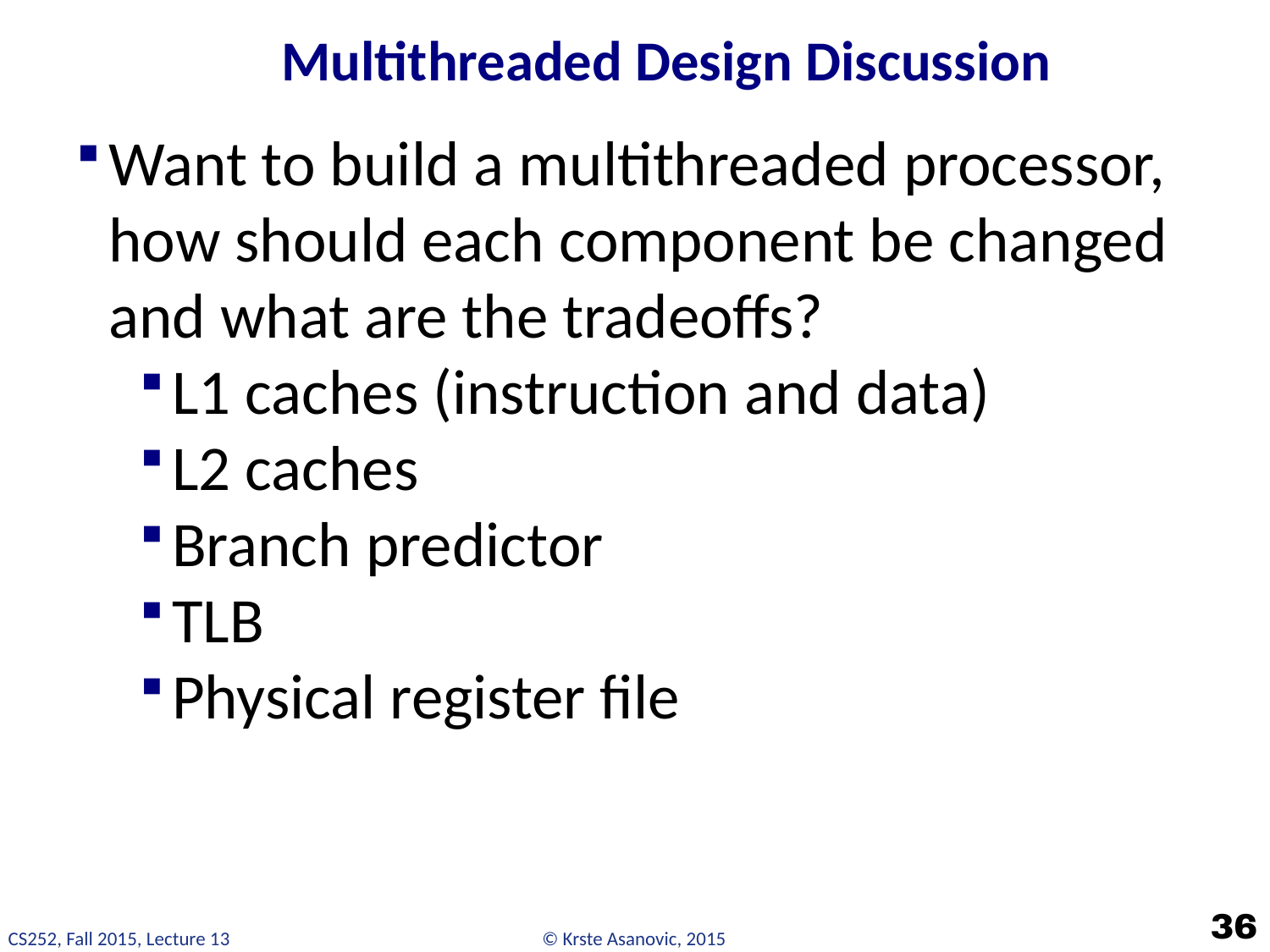

# Multithreaded Design Discussion
Want to build a multithreaded processor, how should each component be changed and what are the tradeoffs?
L1 caches (instruction and data)
L2 caches
Branch predictor
TLB
Physical register file
36